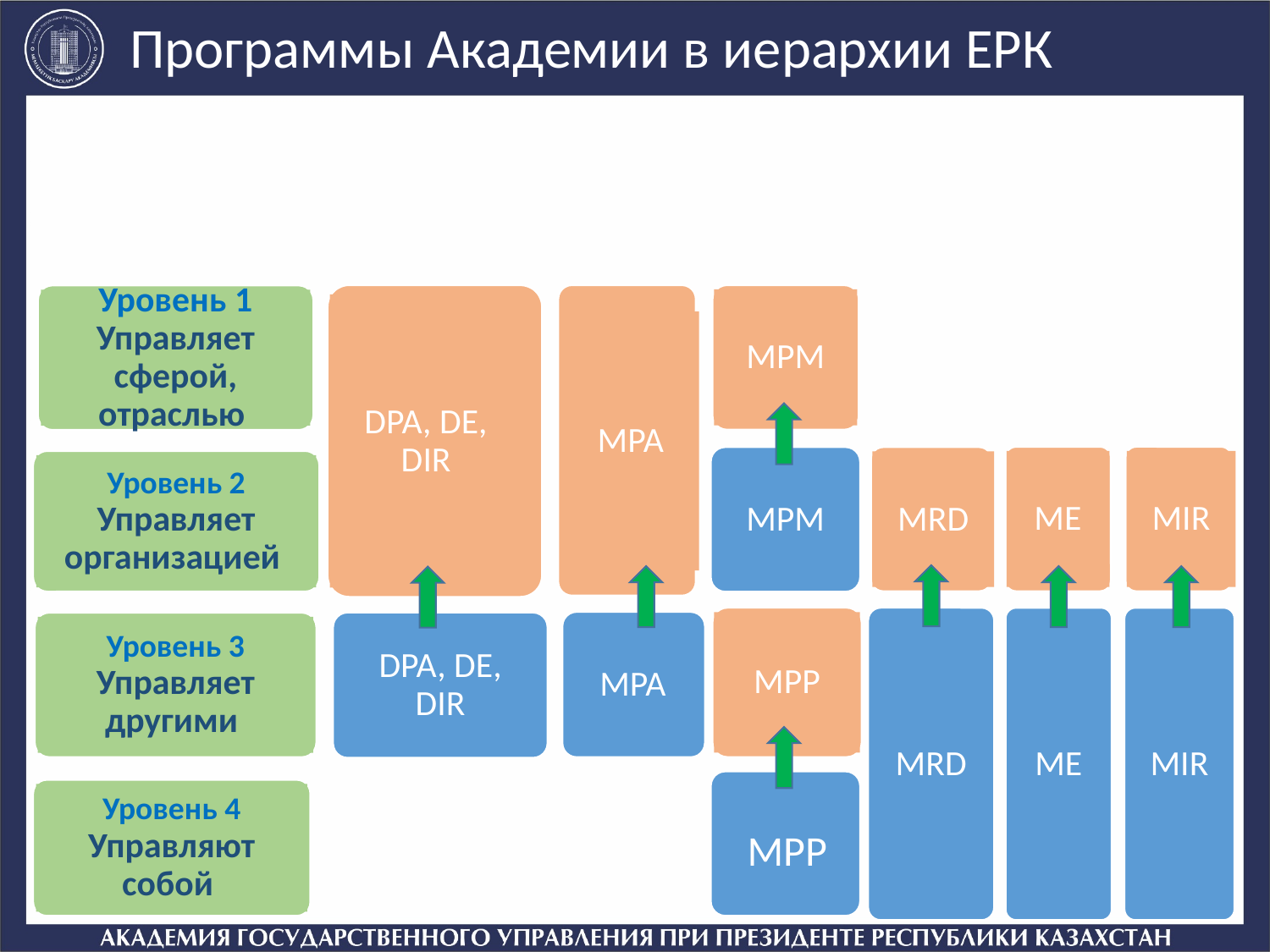

Программы Академии в иерархии ЕРК

MPA

MPM

DPA, DE, DIR

Уровень 1
Управляет сферой, отраслью

ME

MIR

MPM

MRD

Уровень 2
Управляет организацией

MRD

ME

MIR

MPP

MPA

DPA, DE, DIR

Уровень 3
Управляет другими

MPP

Уровень 4
Управляют собой